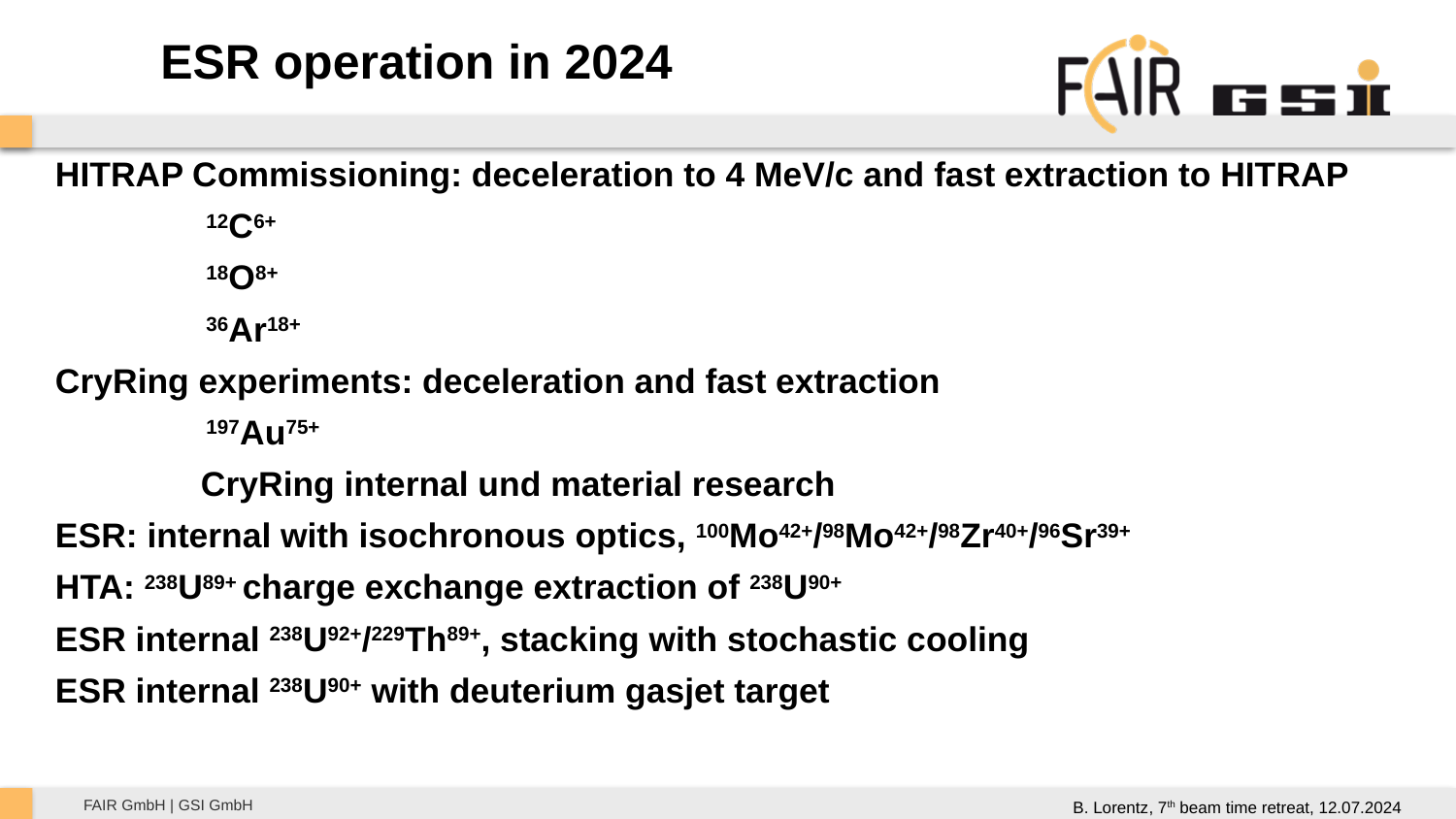

ESR operation in 2024
HITRAP Commissioning: deceleration to 4 MeV/c and fast extraction to HITRAP
	 12C6+
	 18O8+
	 36Ar18+
CryRing experiments: deceleration and fast extraction
	 197Au75+
	CryRing internal und material research
ESR: internal with isochronous optics, 100Mo42+/98Mo42+/98Zr40+/96Sr39+
HTA: 238U89+ charge exchange extraction of 238U90+
ESR internal 238U92+/229Th89+, stacking with stochastic cooling
ESR internal 238U90+ with deuterium gasjet target